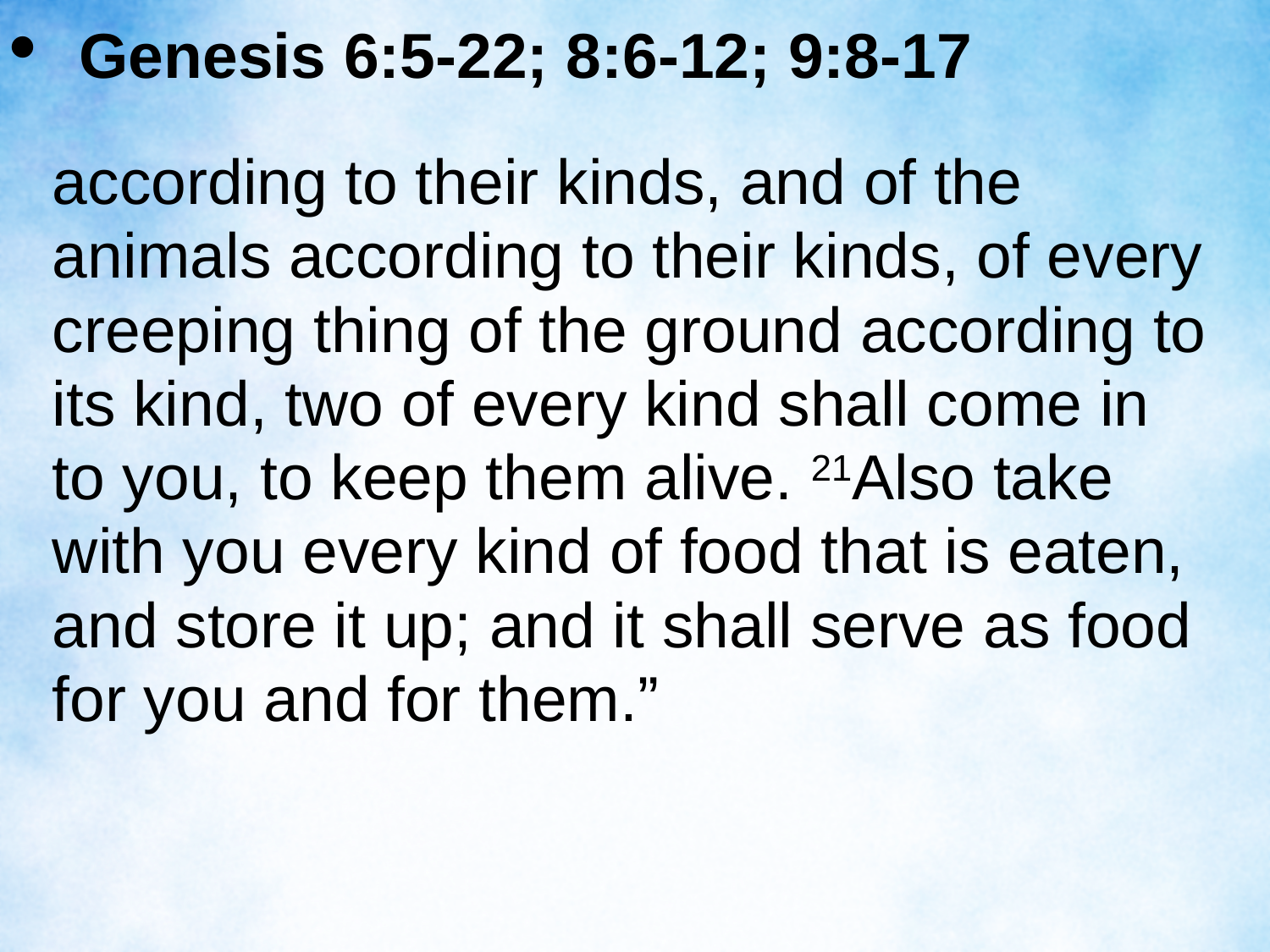

Genesis 6:5-22; 8:6-12; 9:8-17
according to their kinds, and of the animals according to their kinds, of every creeping thing of the ground according to its kind, two of every kind shall come in to you, to keep them alive. 21Also take with you every kind of food that is eaten, and store it up; and it shall serve as food for you and for them.”
|  |
| --- |
|  |
| --- |